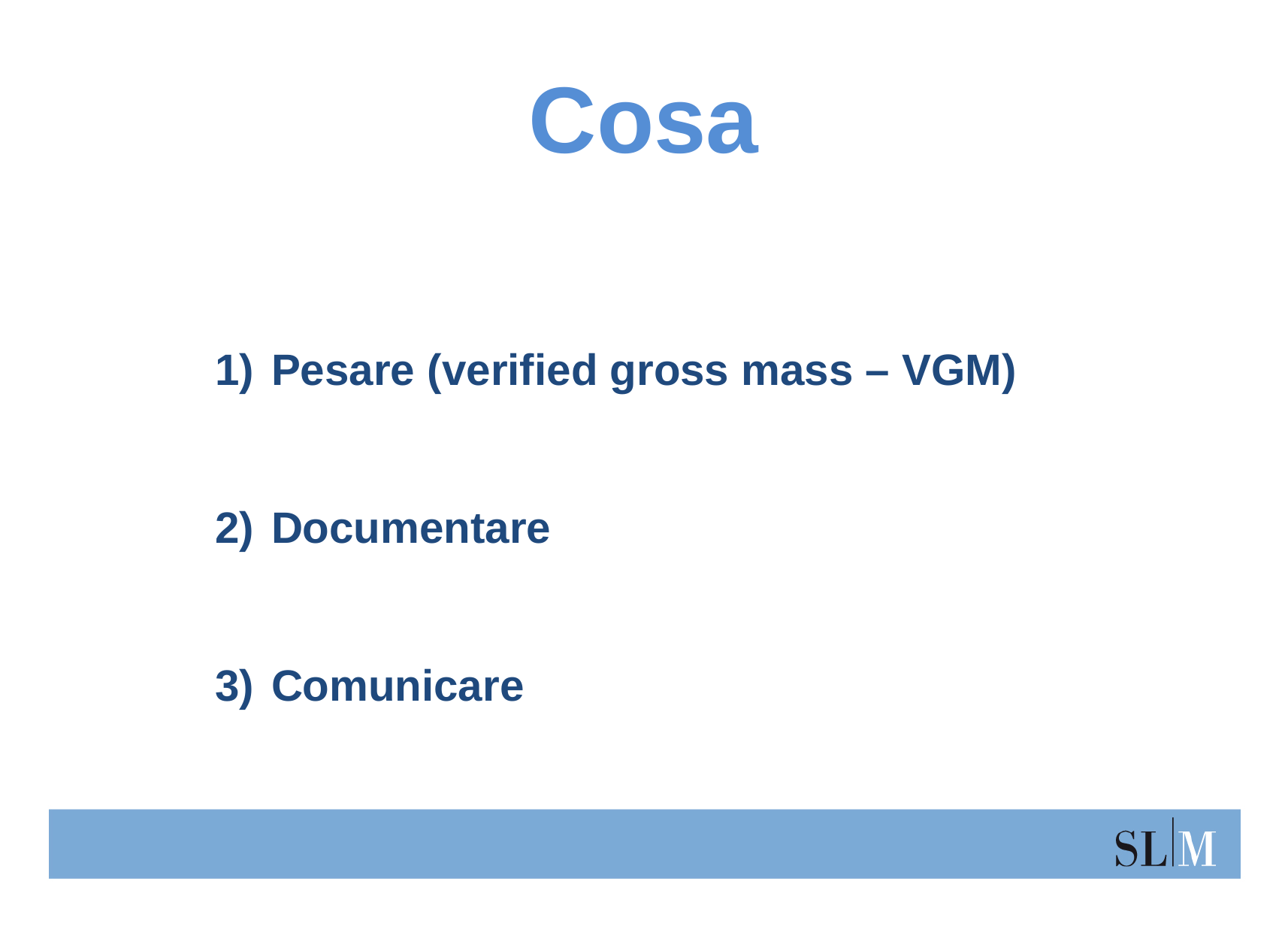

# Cosa
Pesare (verified gross mass – VGM)
Documentare
Comunicare